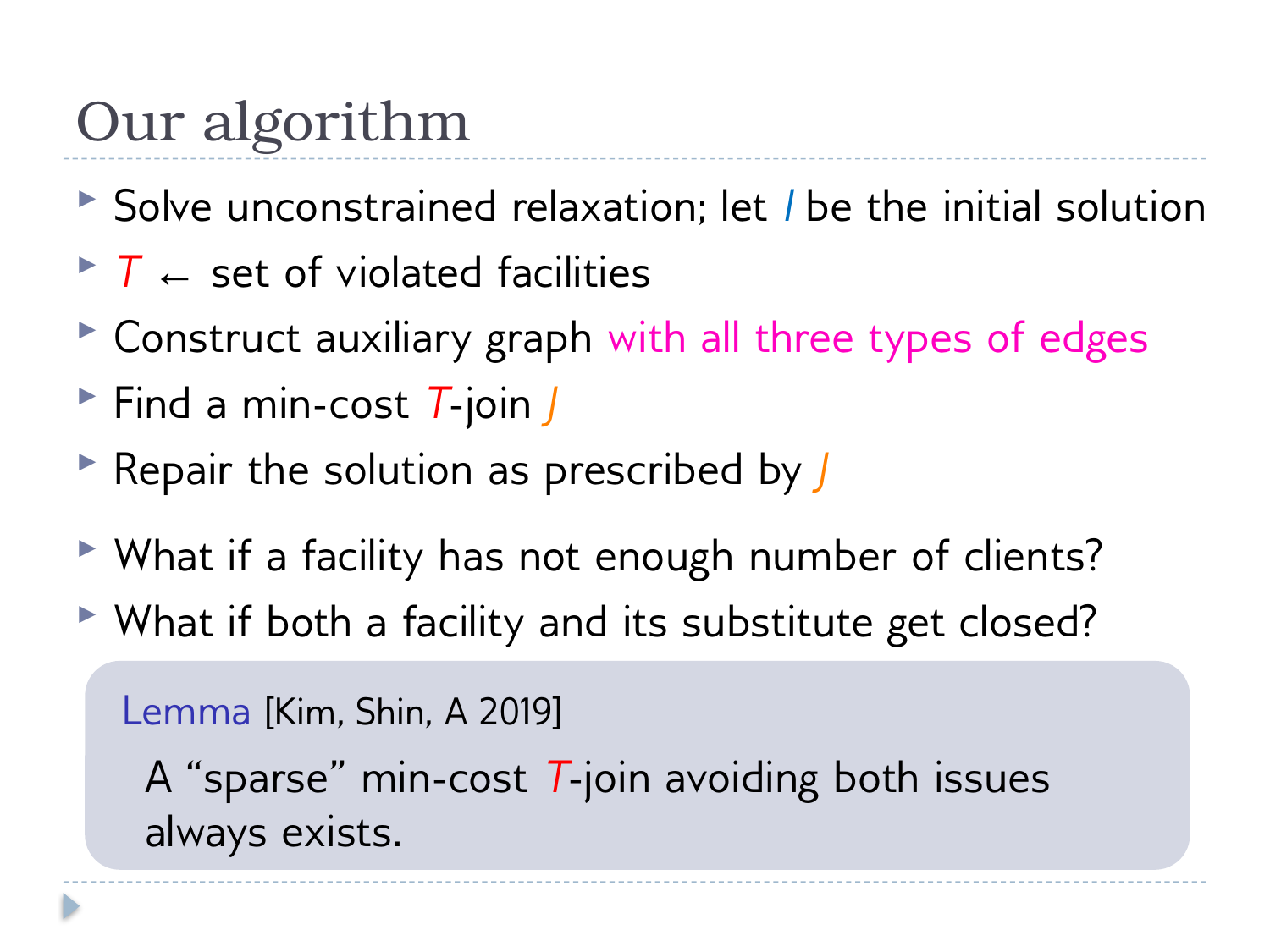

# Our algorithm
Solve unconstrained relaxation; let I be the initial solution
T ← set of violated facilities
Construct auxiliary graph with all three types of edges
Find a min-cost T-join J
Repair the solution as prescribed by J

What if a facility has not enough number of clients?
What if both a facility and its substitute get closed?

Lemma [Kim, Shin, A 2019]
A “sparse” min-cost T-join avoiding both issues always exists.